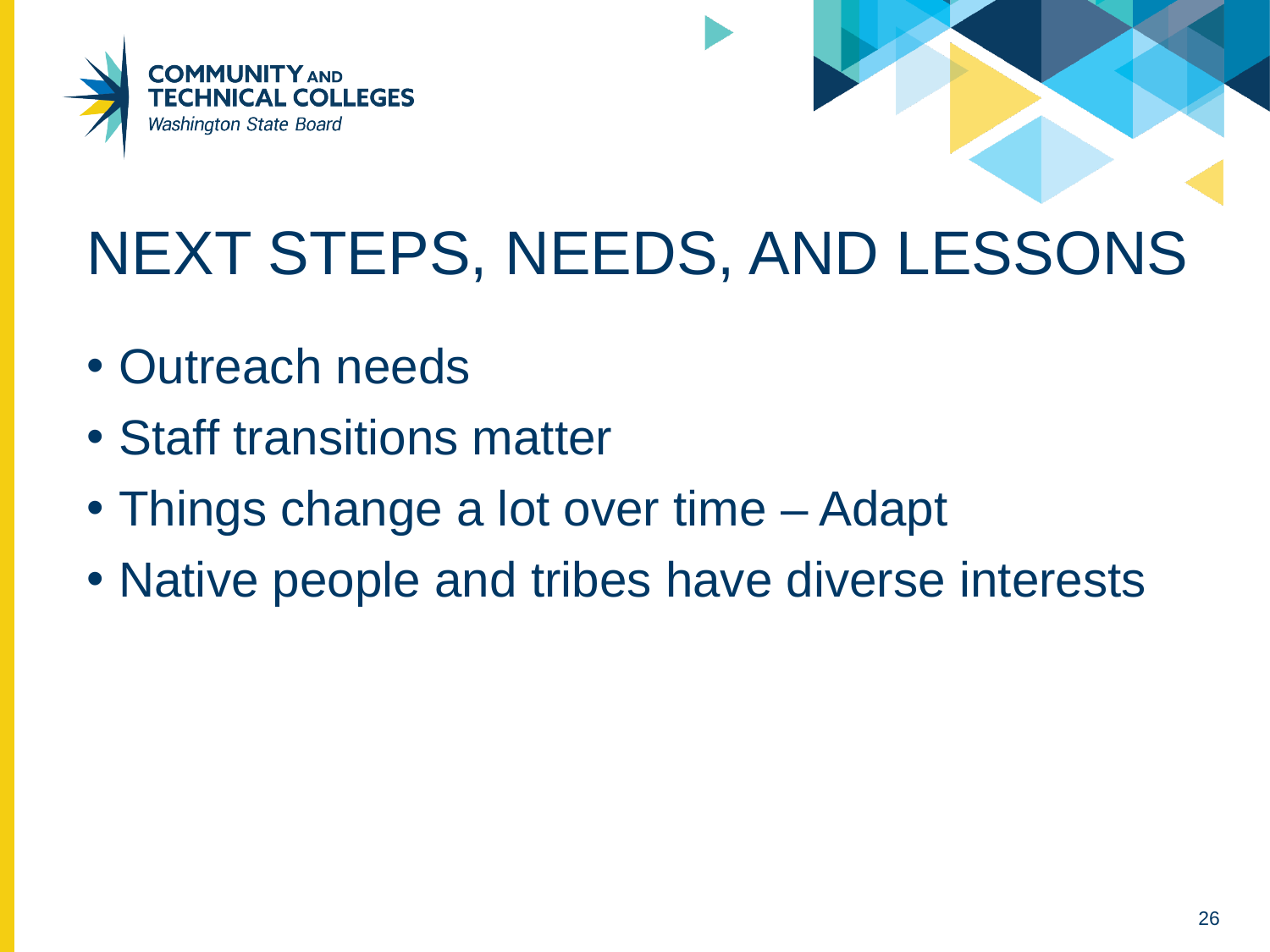

# NEXT STEPS, NEEDS, AND LESSONS
Outreach needs
Staff transitions matter
Things change a lot over time – Adapt
Native people and tribes have diverse interests
26